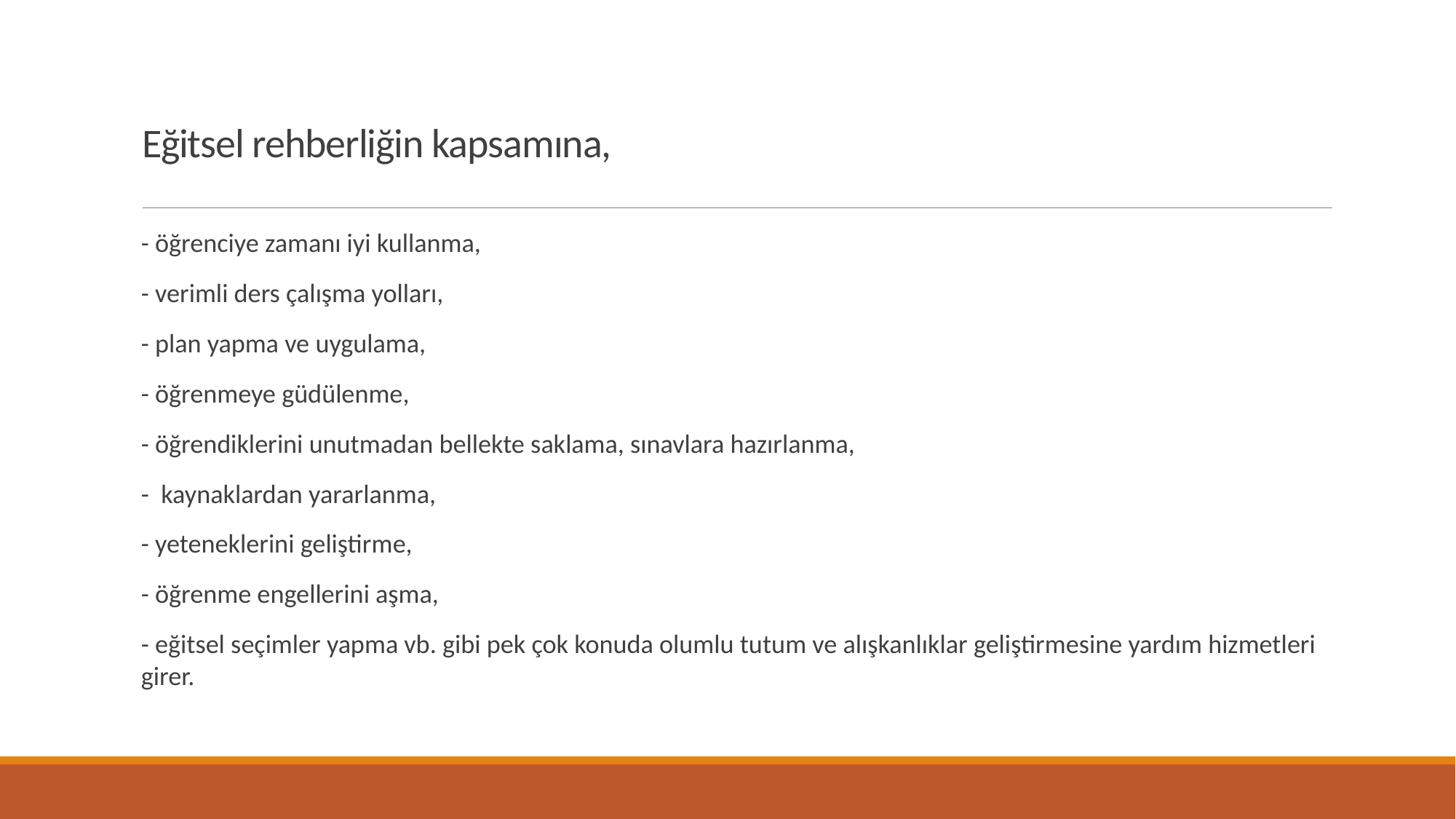

# Eğitsel rehberliğin kapsamına,
- öğrenciye zamanı iyi kullanma,
- verimli ders çalışma yolları,
- plan yapma ve uygulama,
- öğrenmeye güdülenme,
- öğrendiklerini unutmadan bellekte saklama, sınavlara hazırlanma,
-  kaynaklardan yararlanma,
- yeteneklerini geliştirme,
- öğrenme engellerini aşma,
- eğitsel seçimler yapma vb. gibi pek çok konuda olumlu tutum ve alışkanlıklar geliştirmesine yardım hizmetleri girer.